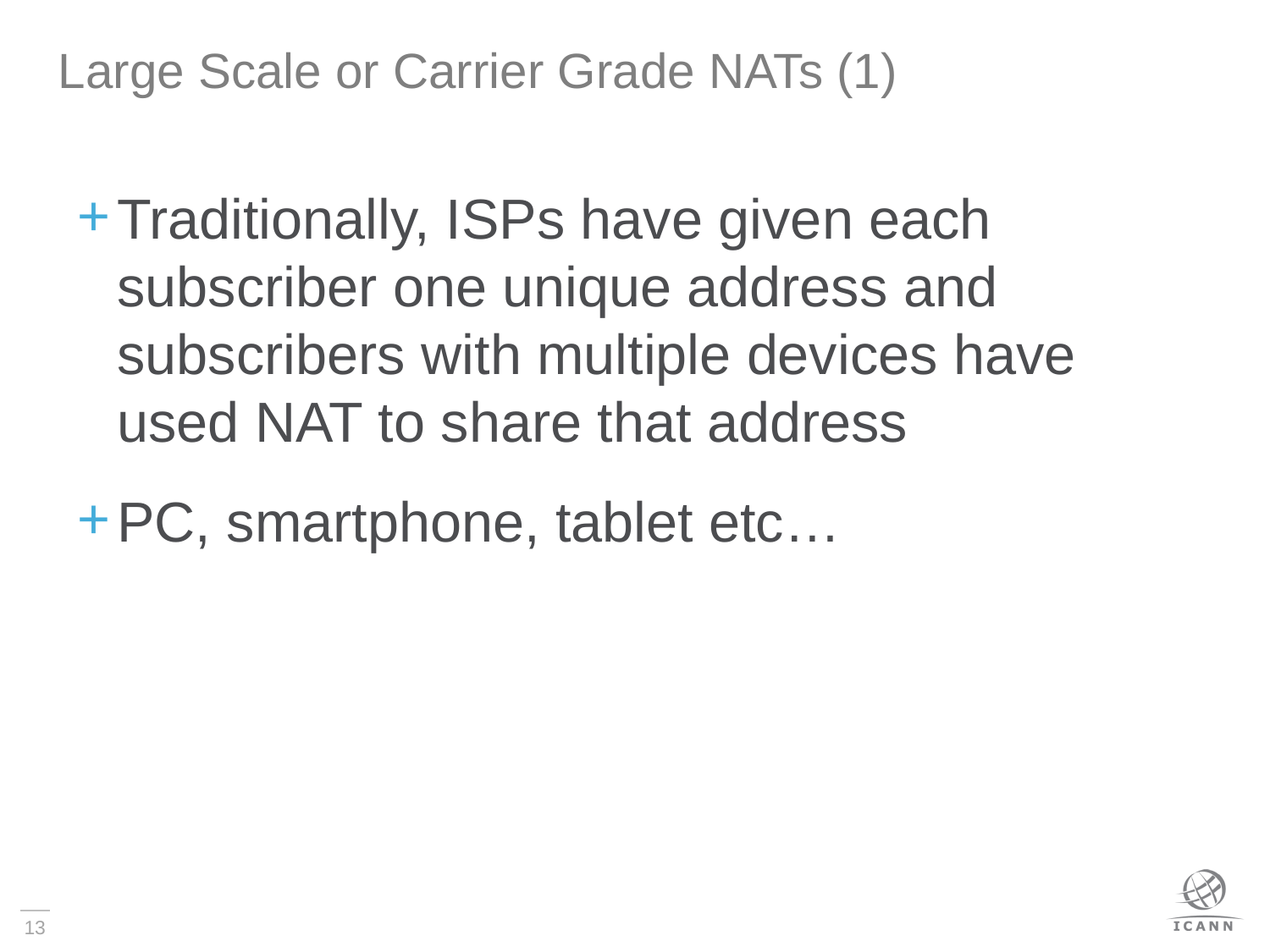

# Large Scale or Carrier Grade NATs (1)
Traditionally, ISPs have given each subscriber one unique address and subscribers with multiple devices have used NAT to share that address
PC, smartphone, tablet etc…